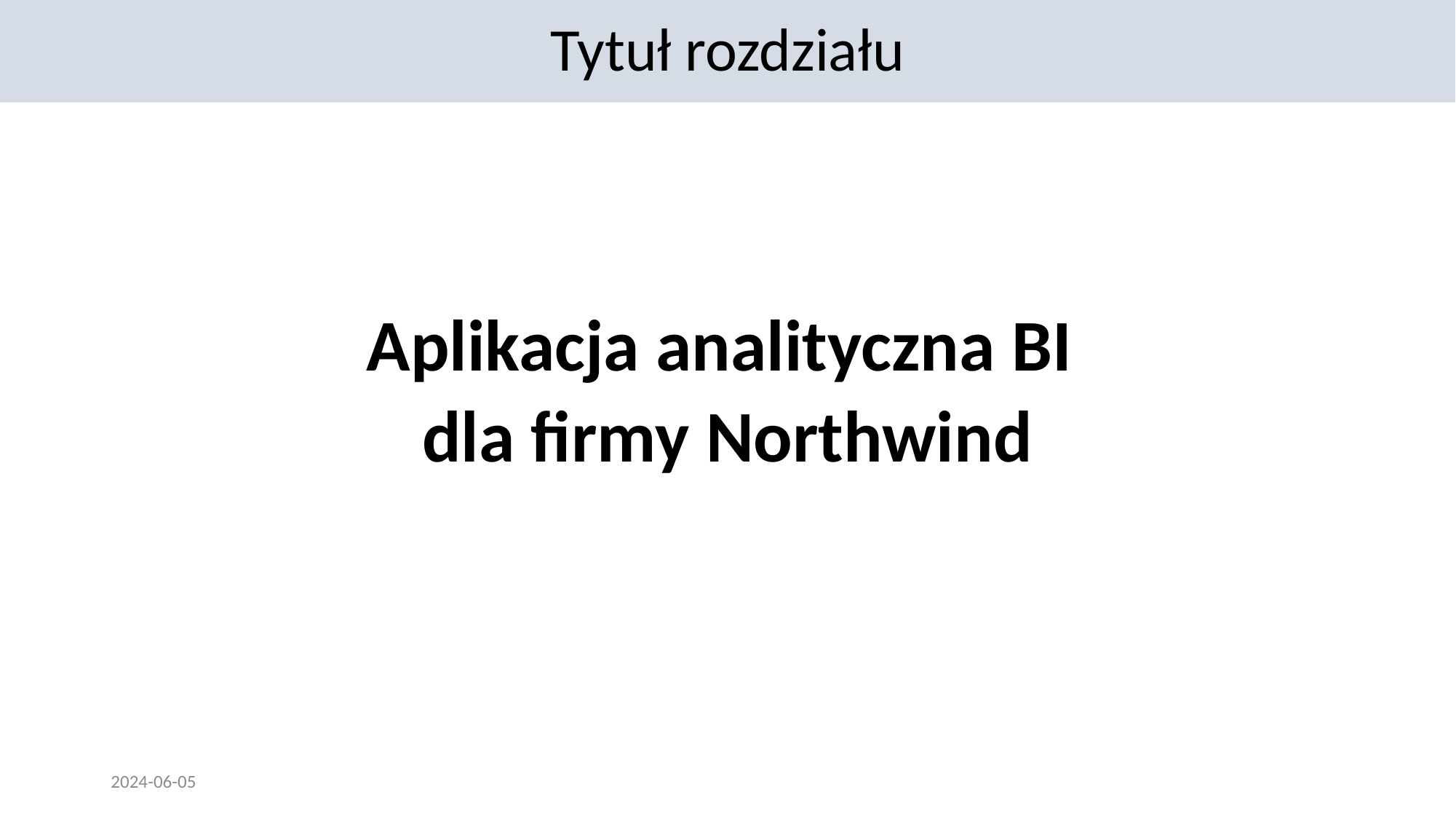

Tytuł rozdziału
Aplikacja analityczna BI
dla firmy Northwind
2024-06-05